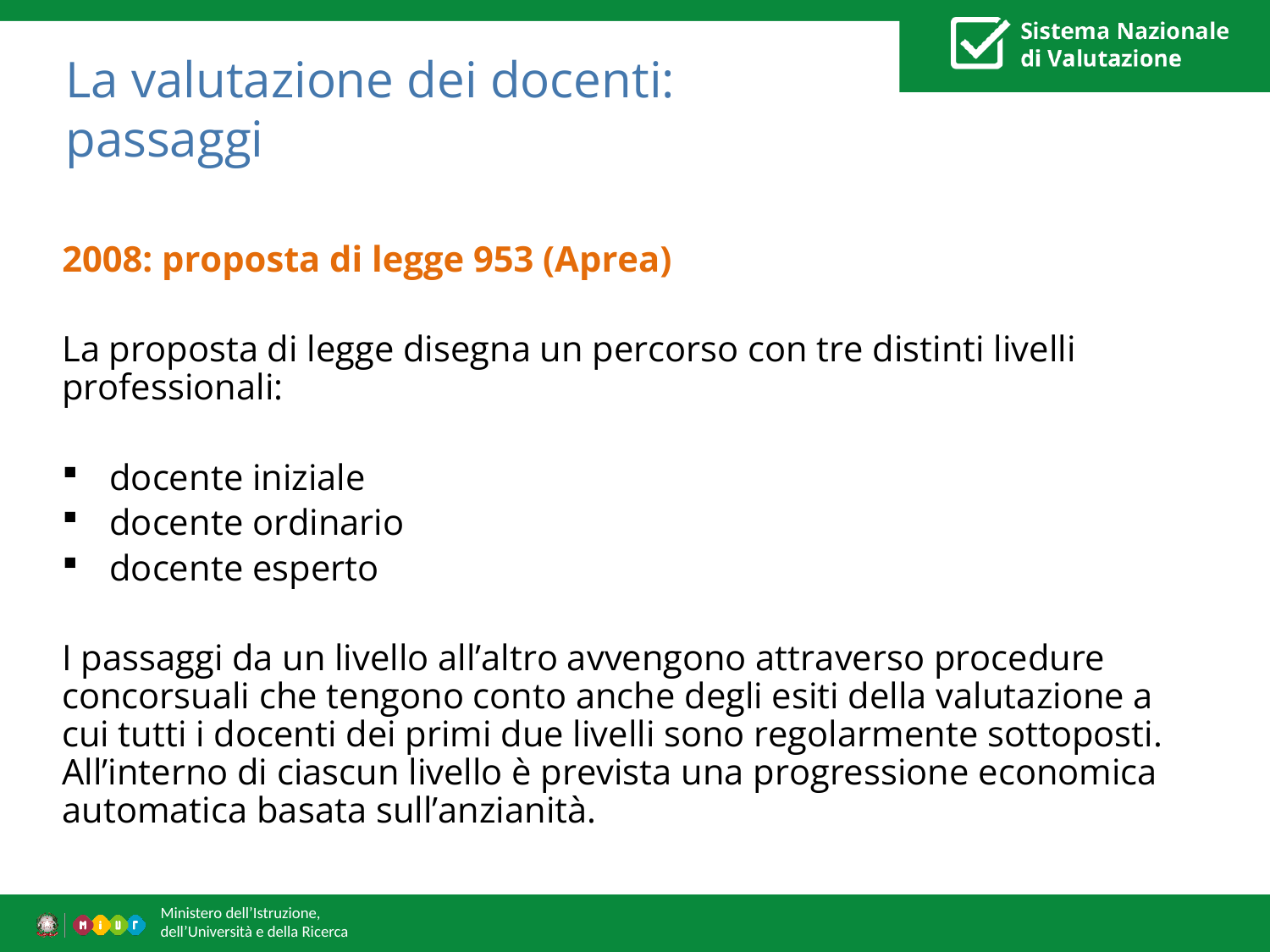

# La valutazione dei docenti: passaggi
2008: proposta di legge 953 (Aprea)

La proposta di legge disegna un percorso con tre distinti livelli professionali:

docente iniziale
docente ordinario
docente esperto

I passaggi da un livello all’altro avvengono attraverso procedure concorsuali che tengono conto anche degli esiti della valutazione a cui tutti i docenti dei primi due livelli sono regolarmente sottoposti. All’interno di ciascun livello è prevista una progressione economica automatica basata sull’anzianità.